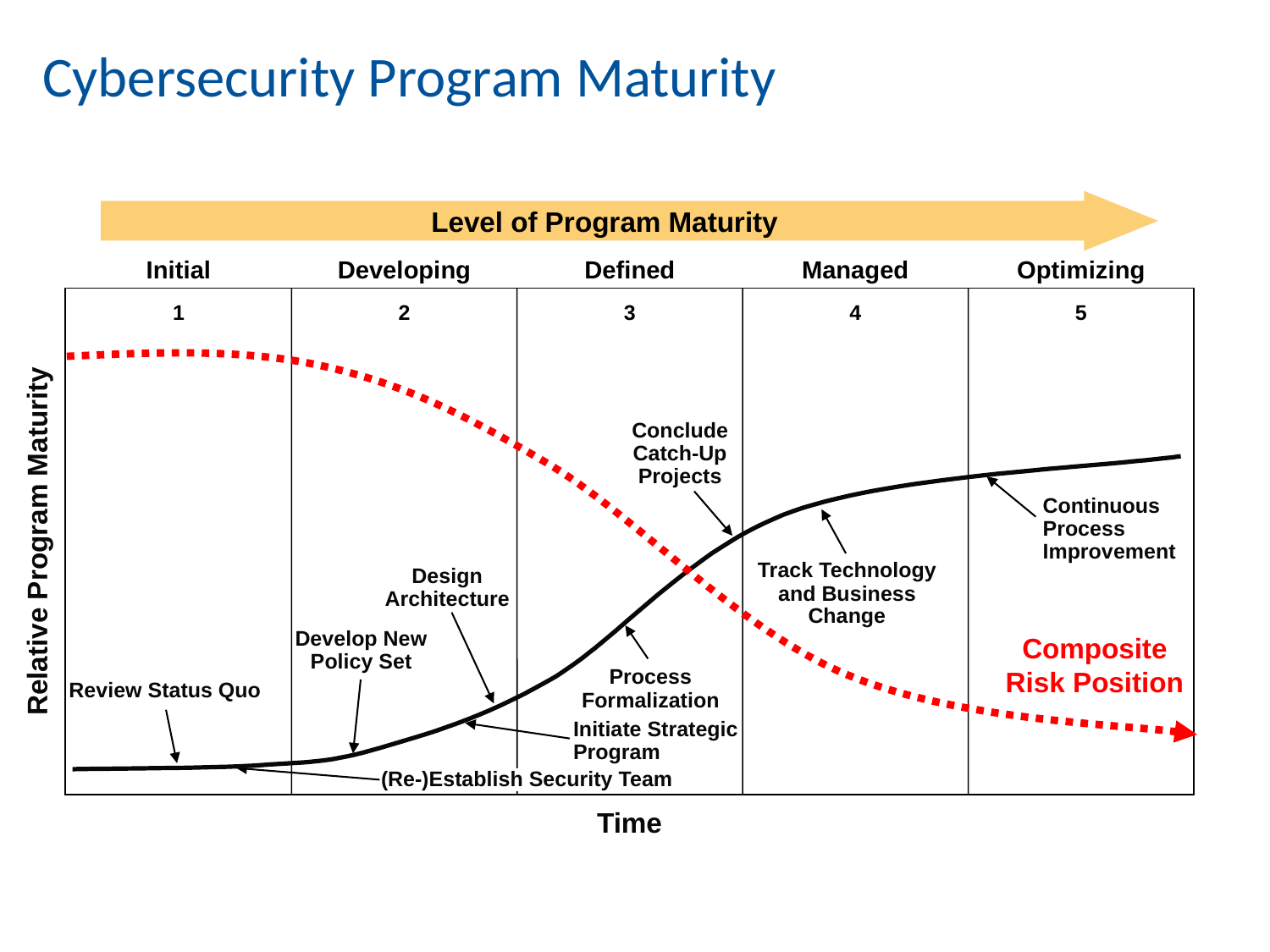

Cybersecurity Program Maturity
Level of Program Maturity
Initial
1
Developing
2
Defined
3
Managed
4
Optimizing
5

Conclude
Catch-Up
Projects

Continuous
Process
Improvement

Relative Program Maturity
Track Technology
and Business
Change
Design
Architecture

Develop New
Policy Set
Process
Formalization

Review Status Quo

Initiate Strategic
Program

(Re-)Establish Security Team
Time

Composite
Risk Position